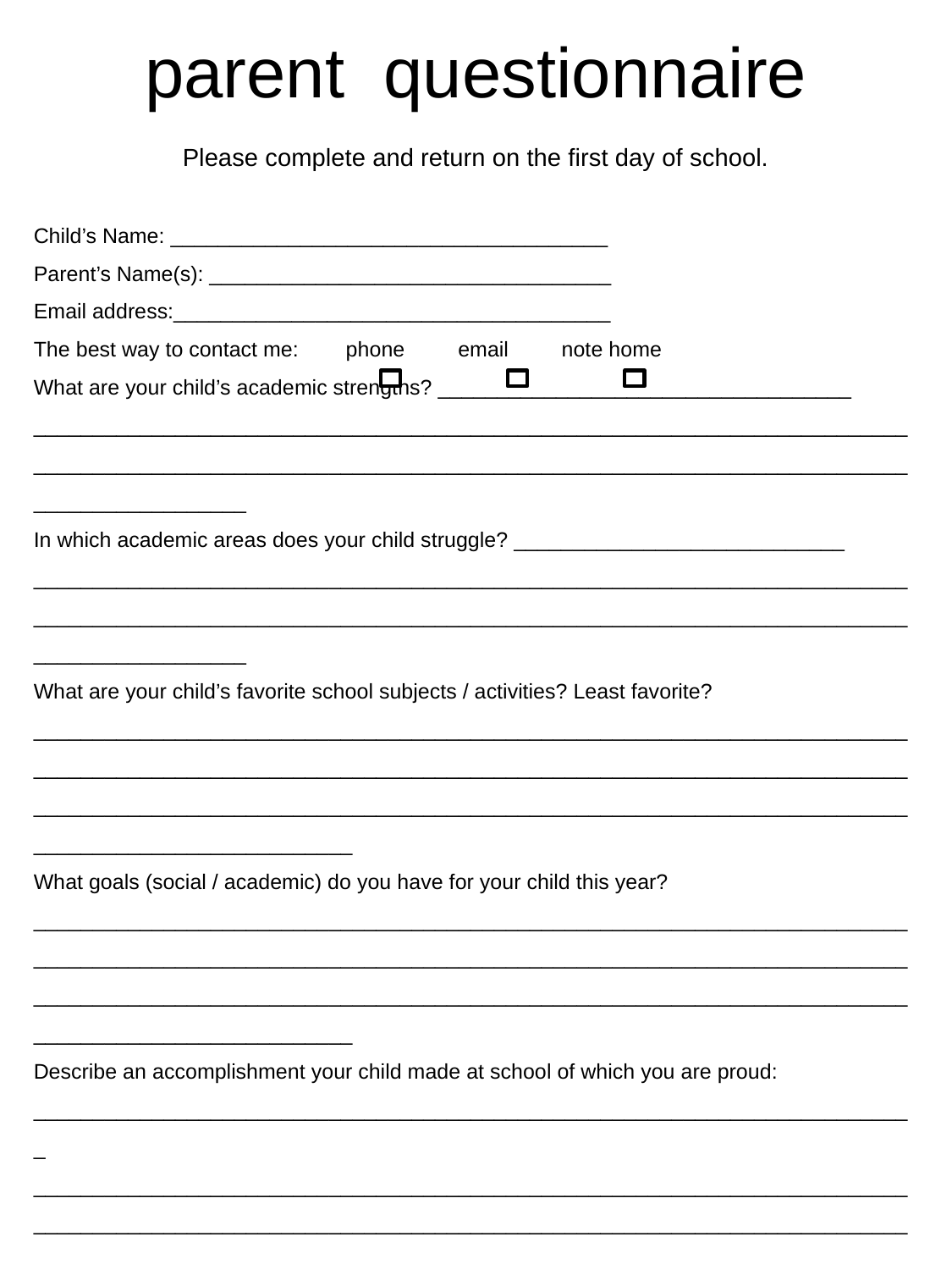

parent  questionnaire

Please complete and return on the first day of school.

Child’s Name: _____________________________________
Parent’s Name(s): __________________________________
Email address:_____________________________________
The best way to contact me:        phone         email         note home
What are your child’s academic strengths? ___________________________________
______________________________________________________________________________________________________________________________________________________________________
In which academic areas does your child struggle? ____________________________
______________________________________________________________________________________________________________________________________________________________________
What are your child’s favorite school subjects / activities? Least favorite? _________________________________________________________________________________________________________________________________________________________________________________________________________________________________________________________
What goals (social / academic) do you have for your child this year? _________________________________________________________________________________________________________________________________________________________________________________________________________________________________________________________
Describe an accomplishment your child made at school of which you are proud: ___________________________________________________________________________
______________________________________________________________________________________________________________________________________________________________________
continued on back